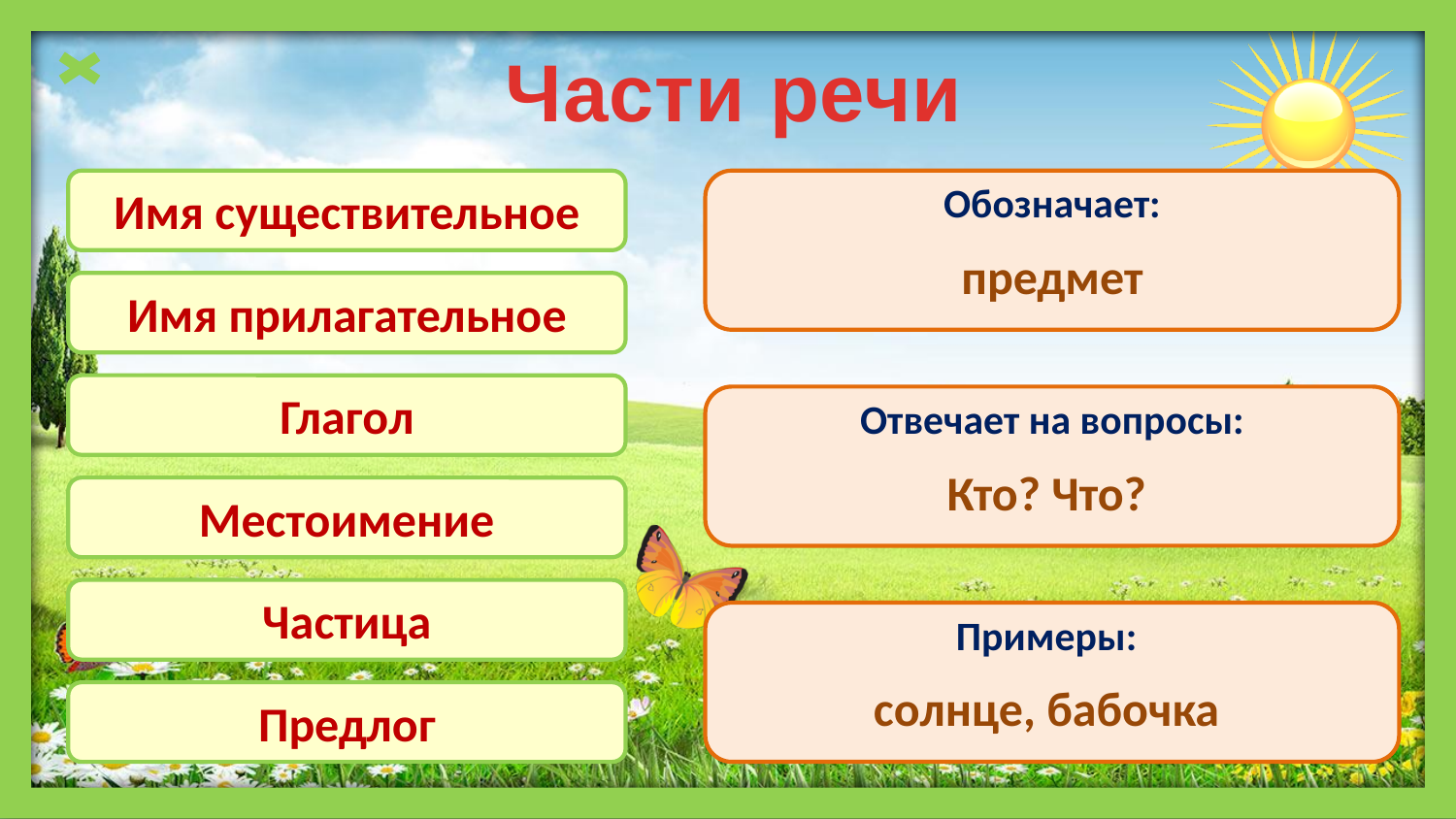

Части речи

Имя существительное

Обозначает:
предмет
Имя прилагательное
Глагол

Отвечает на вопросы:
Кто? Что?
Местоимение
Частица

Примеры:
солнце, бабочка
Предлог